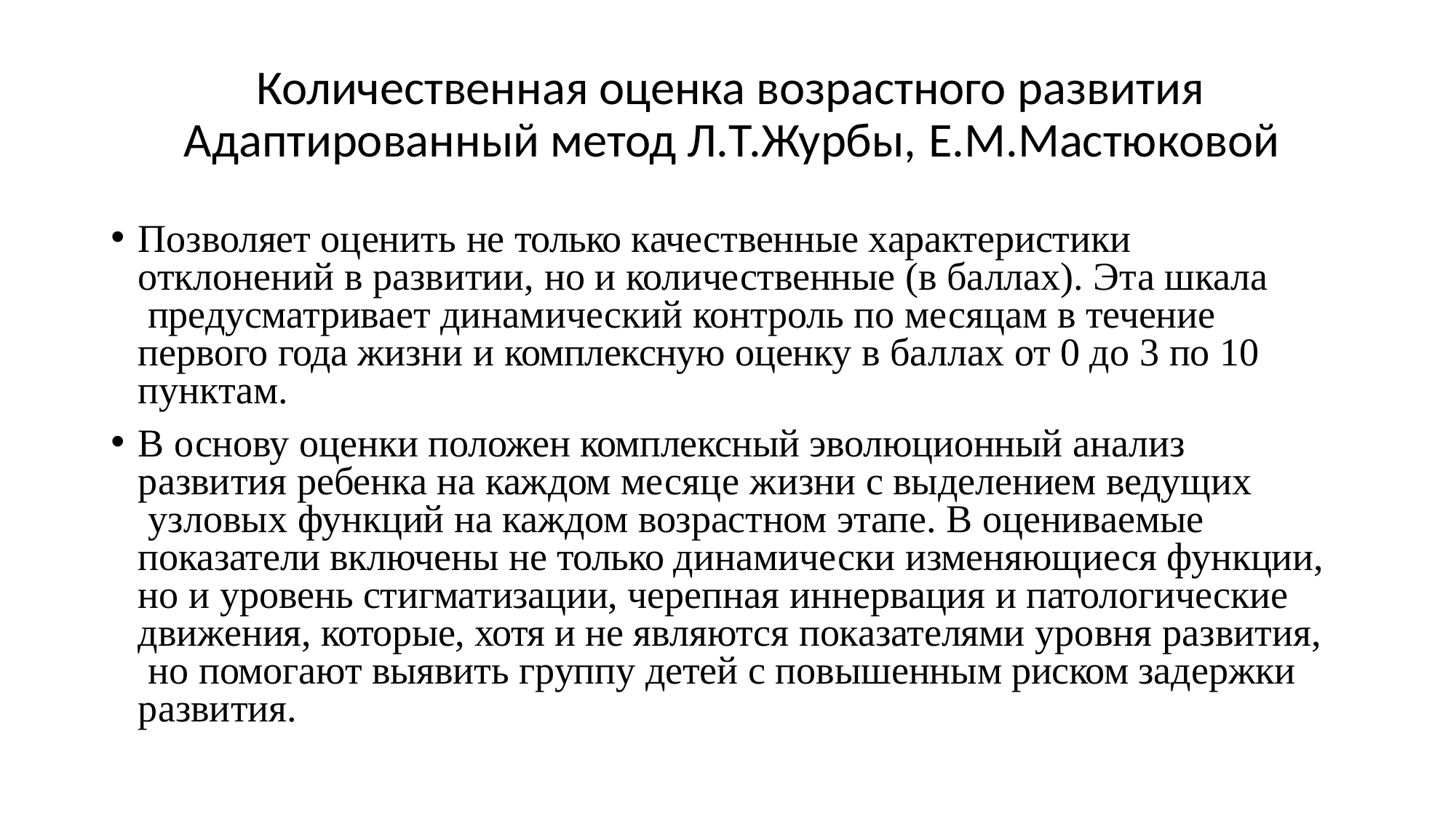

# Количественная оценка возрастного развития  Адаптированный метод Л.Т.Журбы, Е.М.Мастюковой
Позволяет оценить не только качественные характеристики  отклонений в развитии, но и количественные (в баллах). Эта шкала  предусматривает динамический контроль по месяцам в течение  первого года жизни и комплексную оценку в баллах от 0 до 3 по 10  пунктам.
В основу оценки положен комплексный эволюционный анализ  развития ребенка на каждом месяце жизни с выделением ведущих  узловых функций на каждом возрастном этапе. В оцениваемые
показатели включены не только динамически изменяющиеся функции,  но и уровень стигматизации, черепная иннервация и патологические
движения, которые, хотя и не являются показателями уровня развития,  но помогают выявить группу детей с повышенным риском задержки  развития.